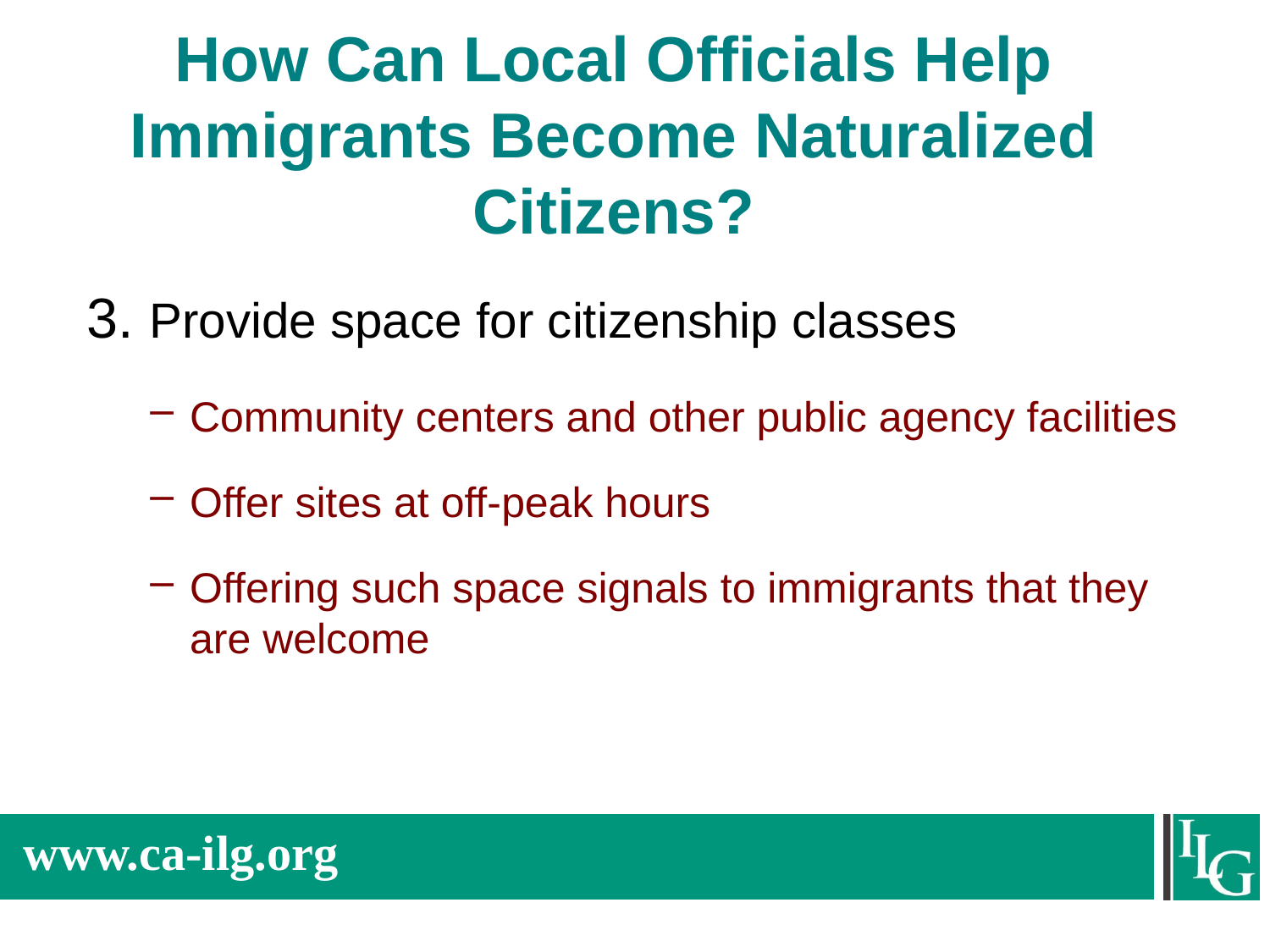

# How Can Local Officials Help Immigrants Become Naturalized Citizens?
3. Provide space for citizenship classes

Community centers and other public agency facilities

Offer sites at off-peak hours

Offering such space signals to immigrants that they are welcome